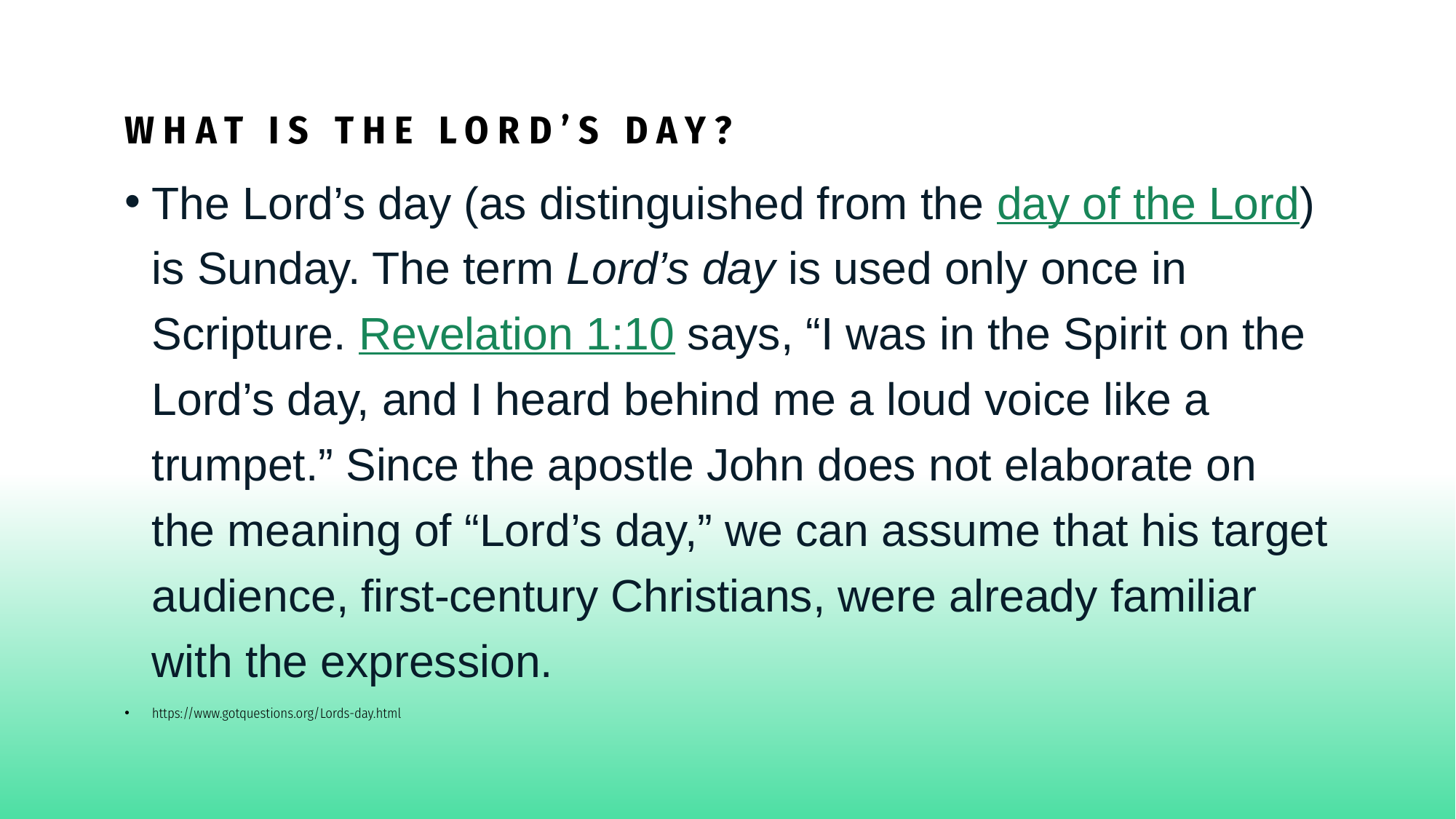

# What is the Lord’s Day?
The Lord’s day (as distinguished from the day of the Lord) is Sunday. The term Lord’s day is used only once in Scripture. Revelation 1:10 says, “I was in the Spirit on the Lord’s day, and I heard behind me a loud voice like a trumpet.” Since the apostle John does not elaborate on the meaning of “Lord’s day,” we can assume that his target audience, first-century Christians, were already familiar with the expression.
https://www.gotquestions.org/Lords-day.html